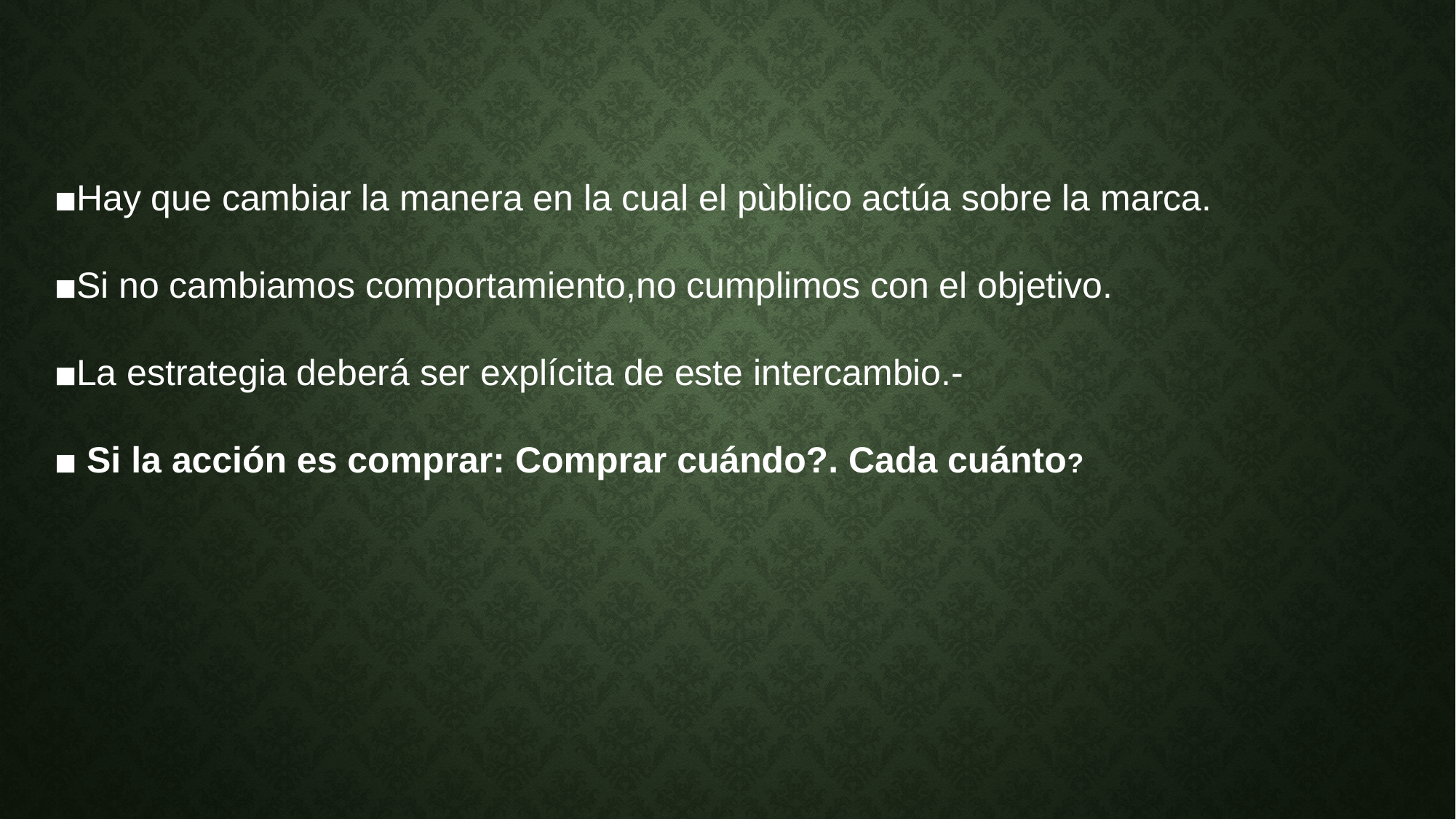

Hay que cambiar la manera en la cual el pùblico actúa sobre la marca.

Si no cambiamos comportamiento,no cumplimos con el objetivo.

La estrategia deberá ser explícita de este intercambio.-

 Si la acción es comprar: Comprar cuándo?. Cada cuánto?